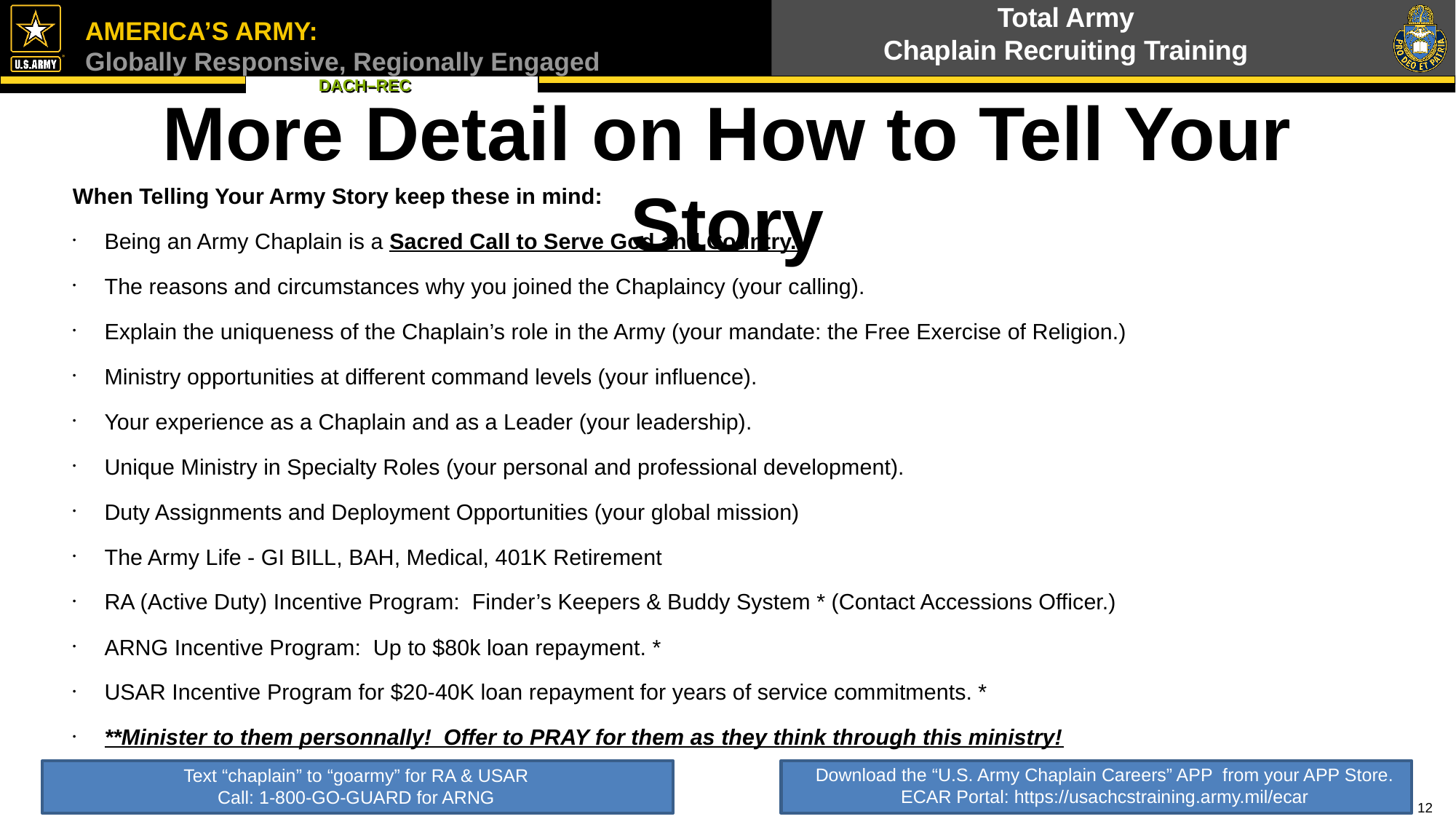

More Detail on How to Tell Your Story
When Telling Your Army Story keep these in mind:
Being an Army Chaplain is a Sacred Call to Serve God and Country.
The reasons and circumstances why you joined the Chaplaincy (your calling).
Explain the uniqueness of the Chaplain’s role in the Army (your mandate: the Free Exercise of Religion.)
Ministry opportunities at different command levels (your influence).
Your experience as a Chaplain and as a Leader (your leadership).
Unique Ministry in Specialty Roles (your personal and professional development).
Duty Assignments and Deployment Opportunities (your global mission)
The Army Life - GI BILL, BAH, Medical, 401K Retirement
RA (Active Duty) Incentive Program:  Finder’s Keepers & Buddy System * (Contact Accessions Officer.)
ARNG Incentive Program:  Up to $80k loan repayment. *
USAR Incentive Program for $20-40K loan repayment for years of service commitments. *
**Minister to them personnally!  Offer to PRAY for them as they think through this ministry!